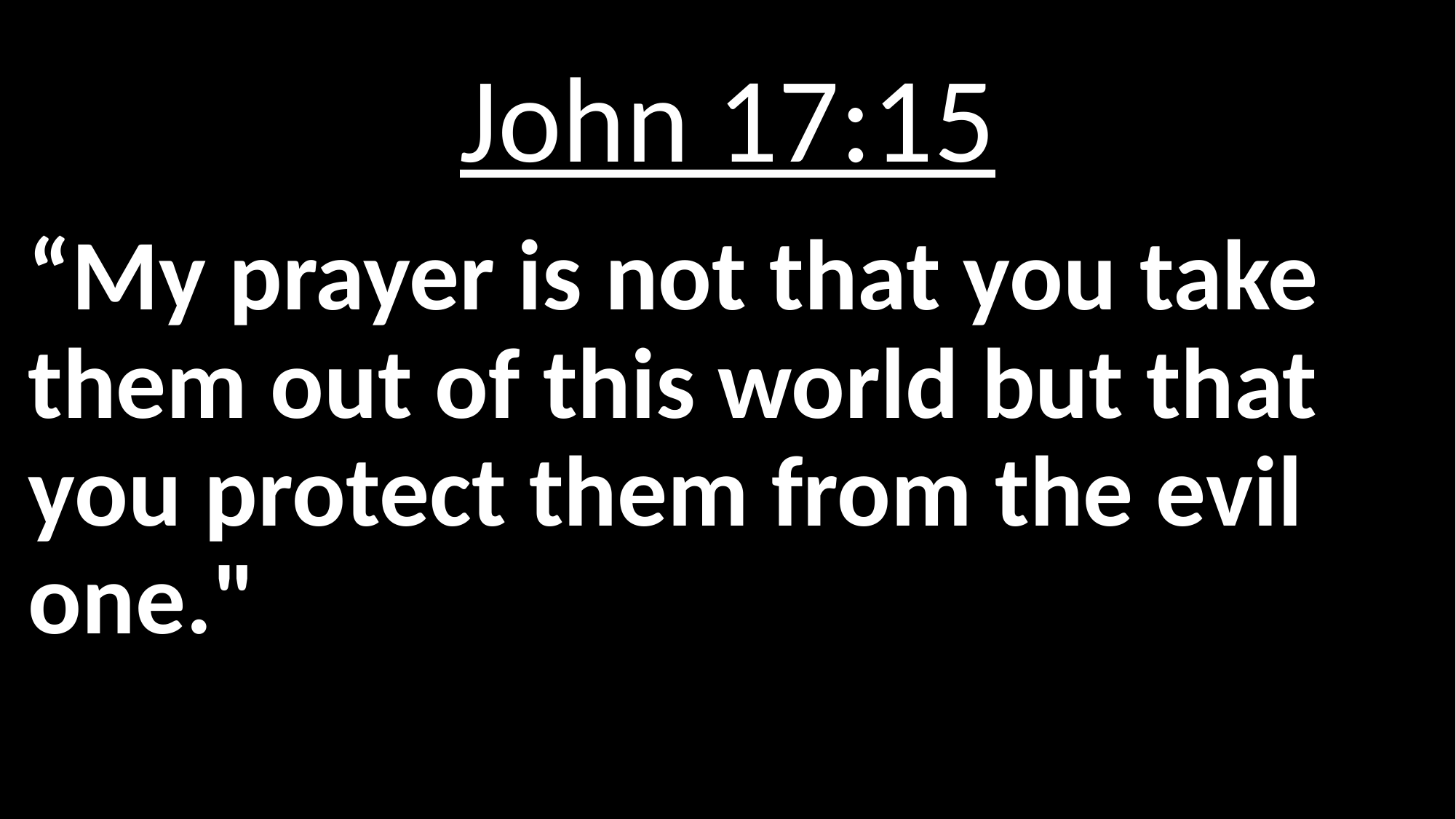

# John 17:15
“My prayer is not that you take them out of this world but that you protect them from the evil one."